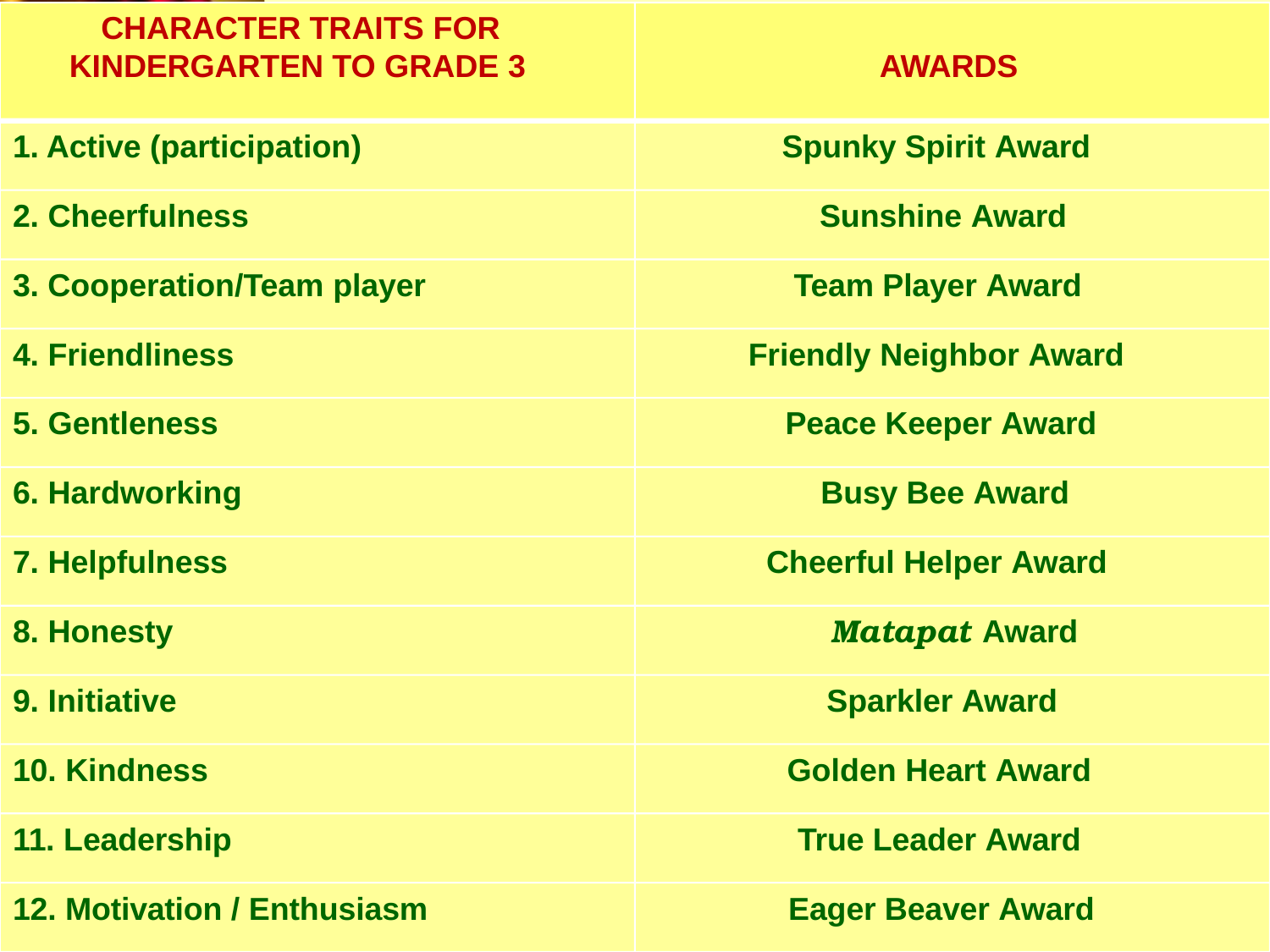

CHARACTER TRAITS FOR  KINDERGARTEN TO GRADE 3
AWARDS
1. Active (participation)
Spunky Spirit Award
2. Cheerfulness
Sunshine Award
3. Cooperation/Team player
Team Player Award
4. Friendliness
Friendly Neighbor Award
5. Gentleness
Peace Keeper Award
6. Hardworking
Busy Bee Award
7. Helpfulness
Cheerful Helper Award
8. Honesty
Matapat Award
9. Initiative
Sparkler Award
10. Kindness
Golden Heart Award
11. Leadership
True Leader Award
12. Motivation / Enthusiasm
Eager Beaver Award